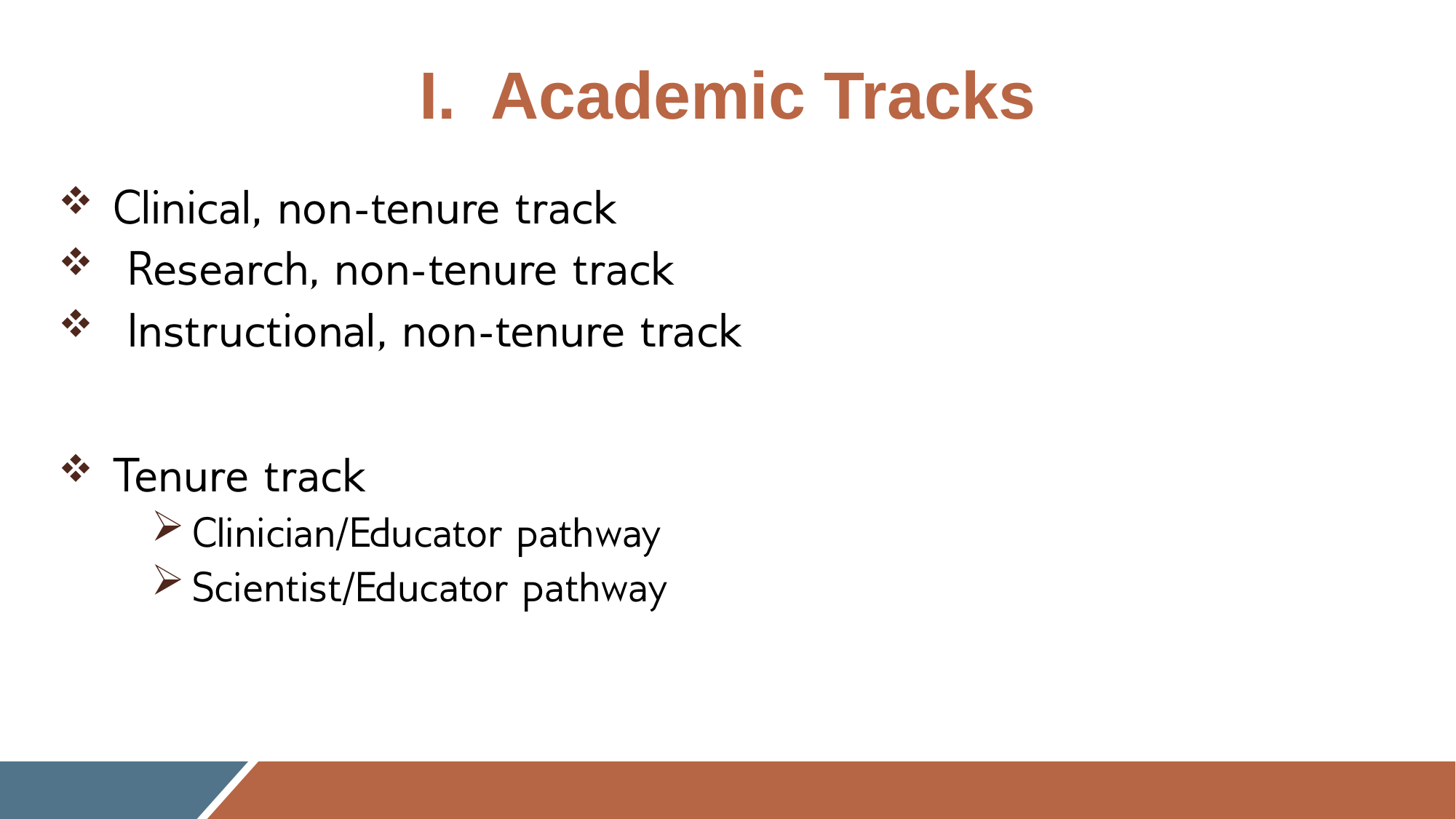

# I.  Academic Tracks
Clinical, non-tenure track
 Research, non-tenure track
 Instructional, non-tenure track

Tenure track
Clinician/Educator pathway
Scientist/Educator pathway